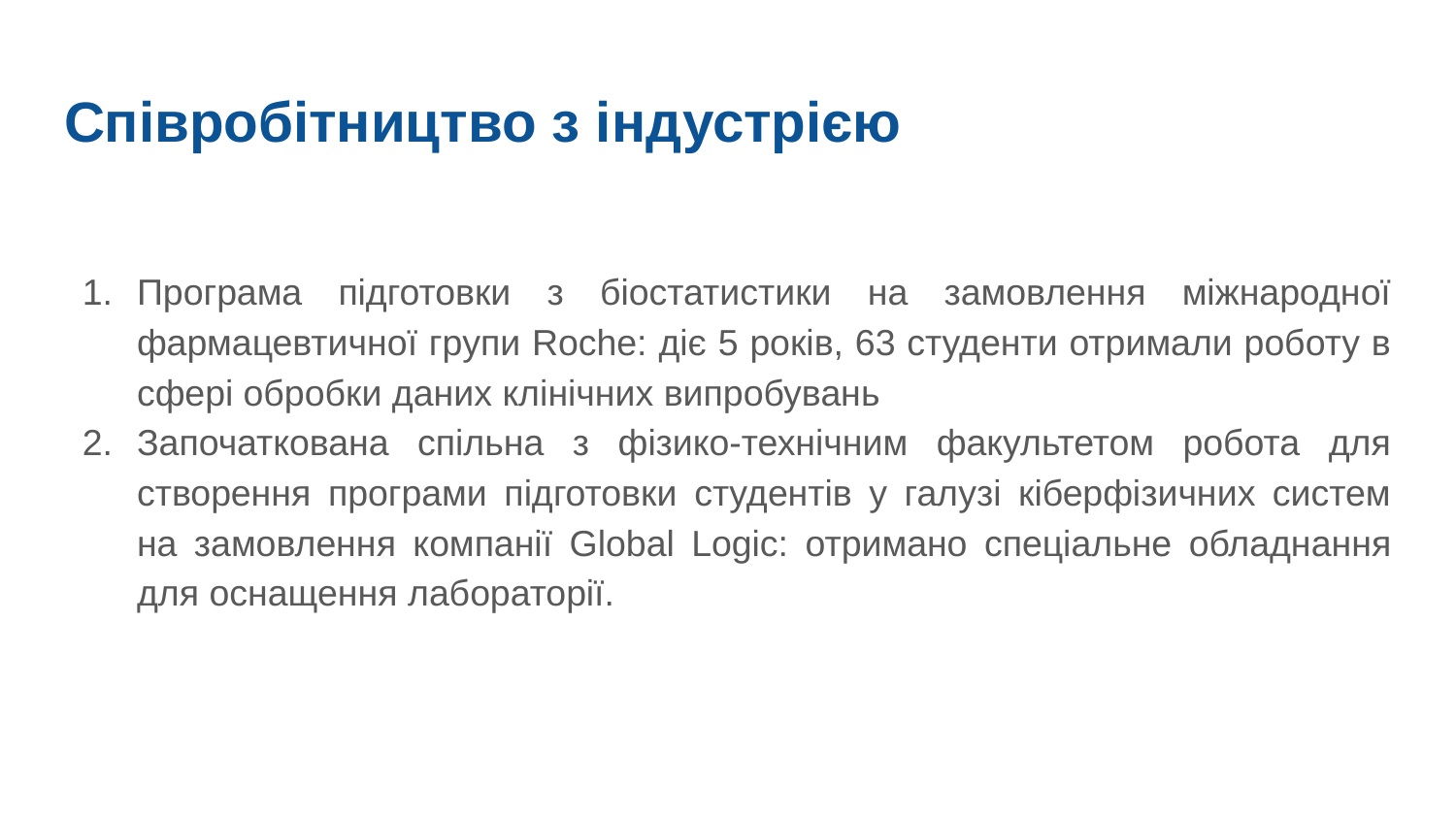

# Співробітництво з індустрією
Програма підготовки з біостатистики на замовлення міжнародної фармацевтичної групи Roche: діє 5 років, 63 студенти отримали роботу в сфері обробки даних клінічних випробувань
Започаткована спільна з фізико-технічним факультетом робота для створення програми підготовки студентів у галузі кіберфізичних систем на замовлення компанії Global Logic: отримано спеціальне обладнання для оснащення лабораторії.